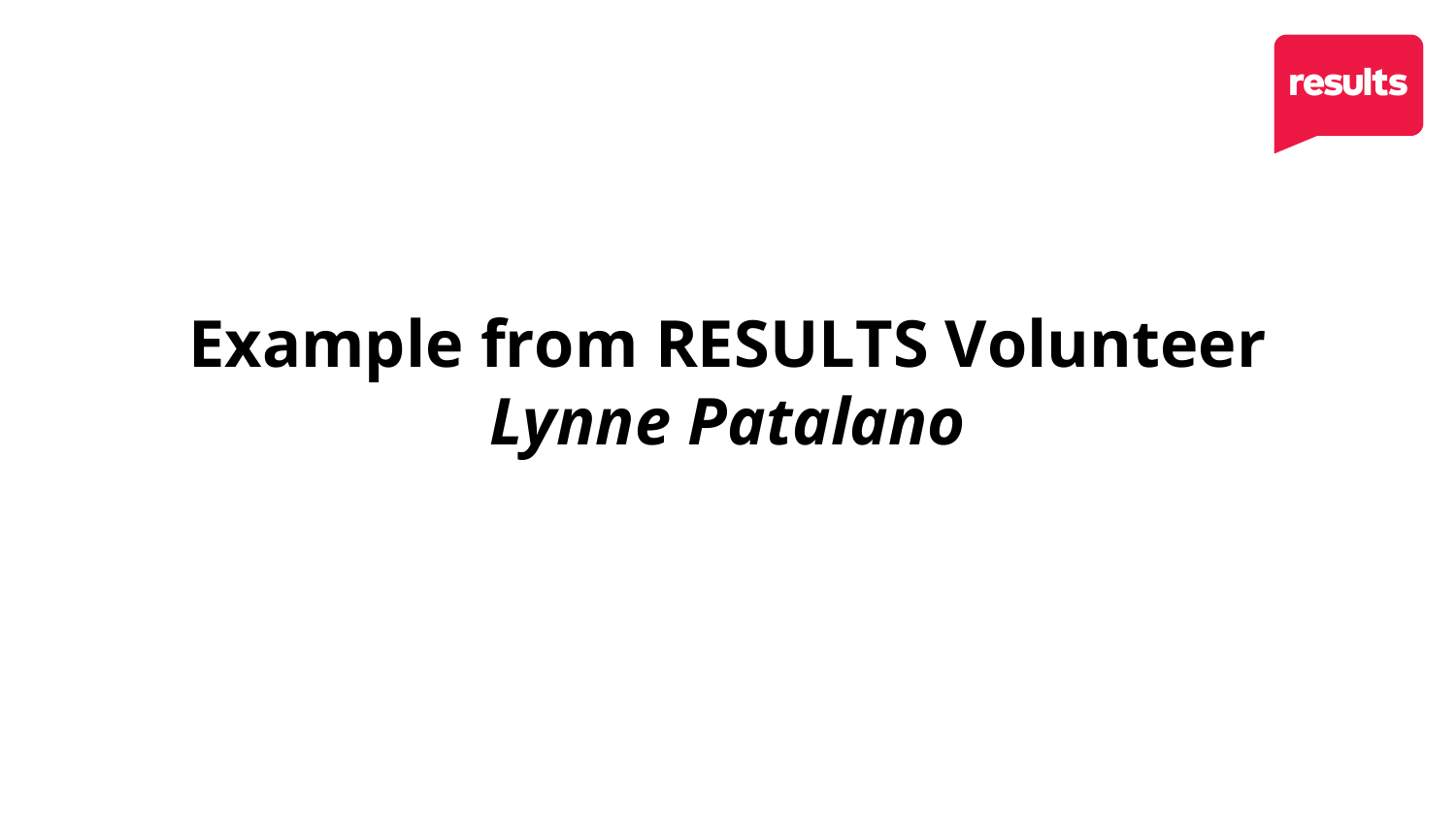

# Example from RESULTS Volunteer Lynne Patalano